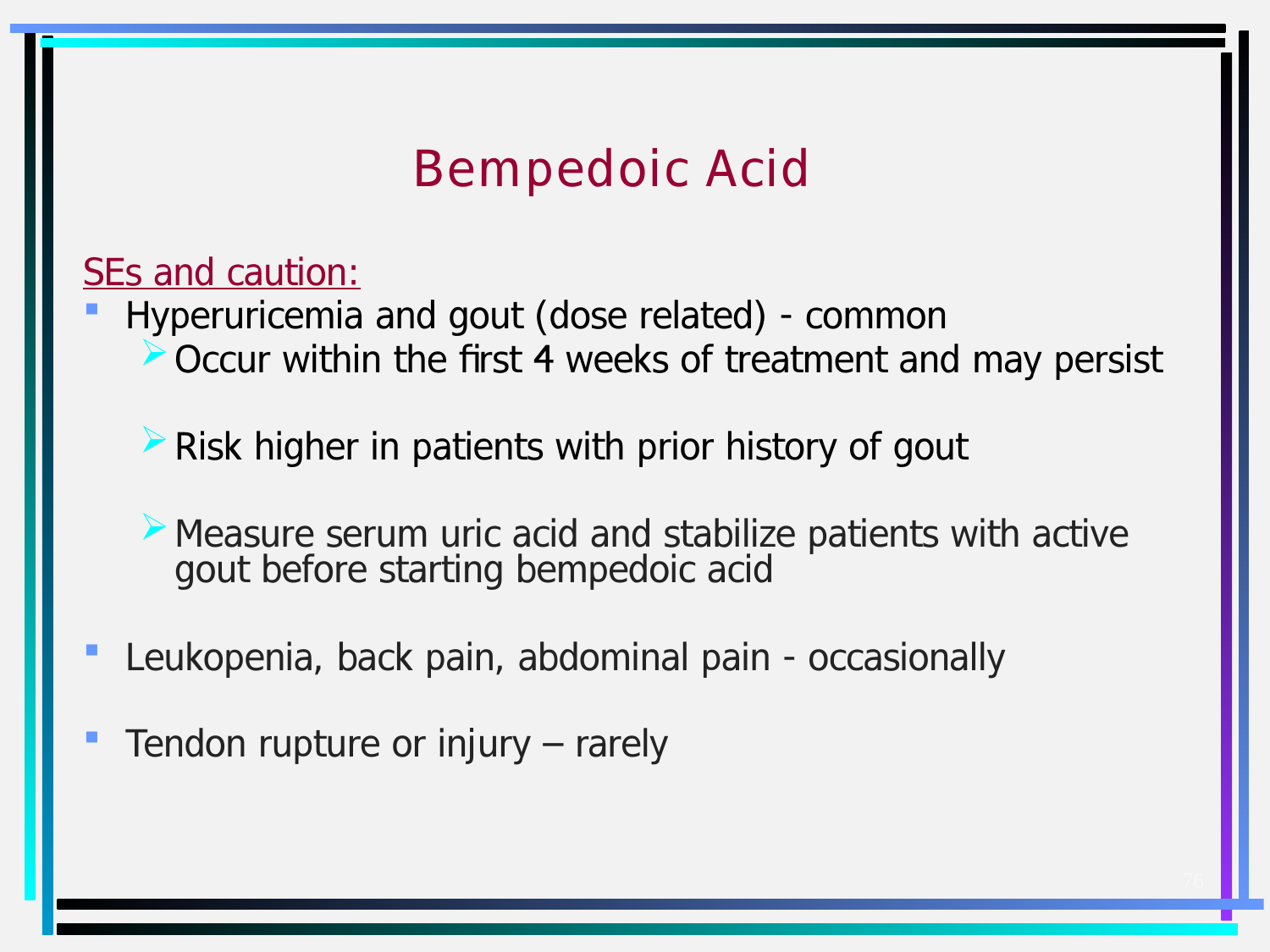

# Bempedoic Acid
SEs and caution:
Hyperuricemia and gout (dose related) - common
Occur within the first 4 weeks of treatment and may persist

Risk higher in patients with prior history of gout

Measure serum uric acid and stabilize patients with active gout before starting bempedoic acid

Leukopenia, back pain, abdominal pain - occasionally

Tendon rupture or injury – rarely
76